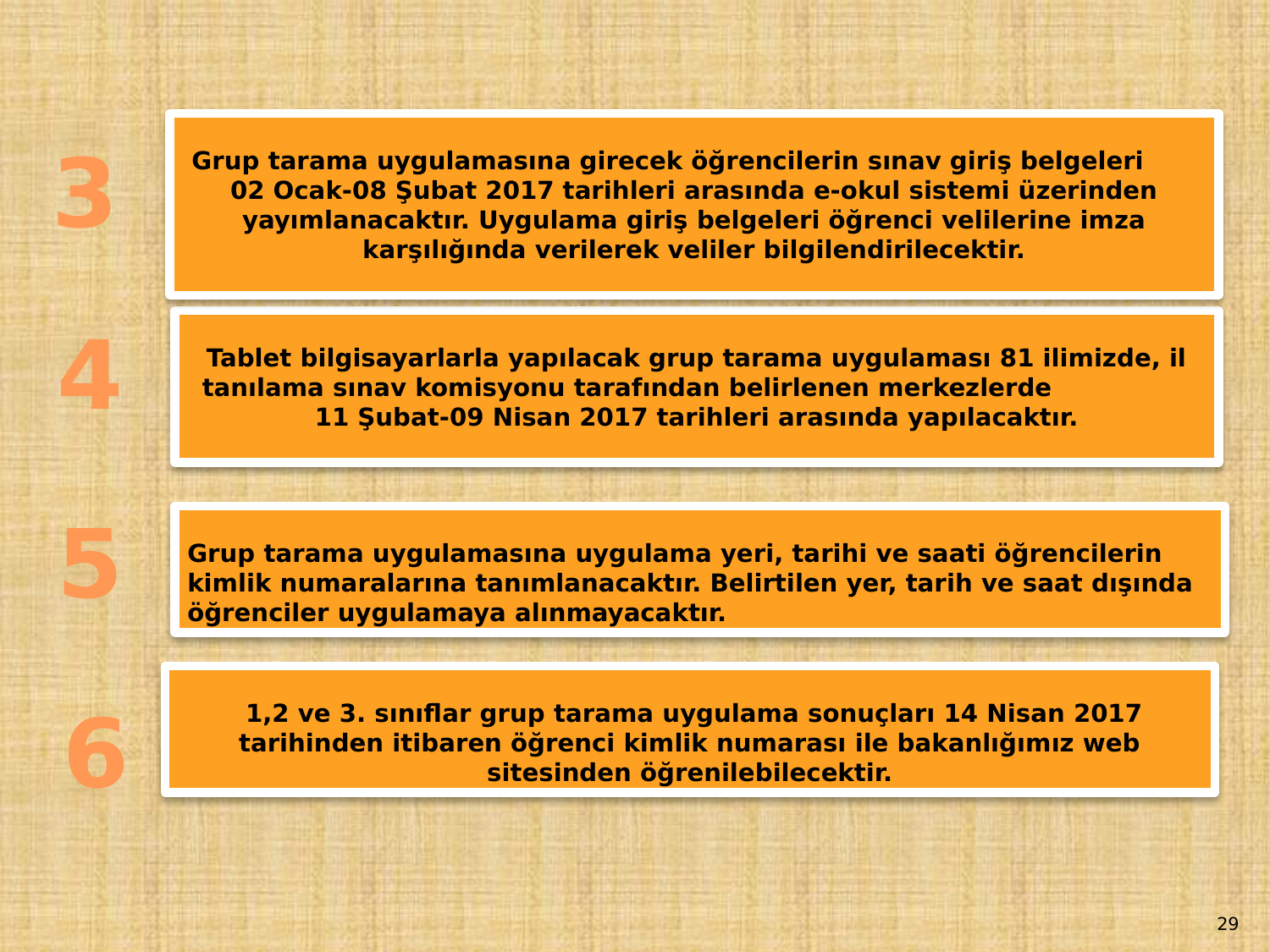

Grup tarama uygulamasına girecek öğrencilerin sınav giriş belgeleri       02 Ocak-08 Şubat 2017 tarihleri arasında e-okul sistemi üzerinden yayımlanacaktır. Uygulama giriş belgeleri öğrenci velilerine imza karşılığında verilerek veliler bilgilendirilecektir.

3
4

Tablet bilgisayarlarla yapılacak grup tarama uygulaması 81 ilimizde, il tanılama sınav komisyonu tarafından belirlenen merkezlerde                 11 Şubat-09 Nisan 2017 tarihleri arasında yapılacaktır.

5

Grup tarama uygulamasına uygulama yeri, tarihi ve saati öğrencilerin kimlik numaralarına tanımlanacaktır. Belirtilen yer, tarih ve saat dışında öğrenciler uygulamaya alınmayacaktır.

 1,2 ve 3. sınıflar grup tarama uygulama sonuçları 14 Nisan 2017 tarihinden itibaren öğrenci kimlik numarası ile bakanlığımız web sitesinden öğrenilebilecektir.
 6
29